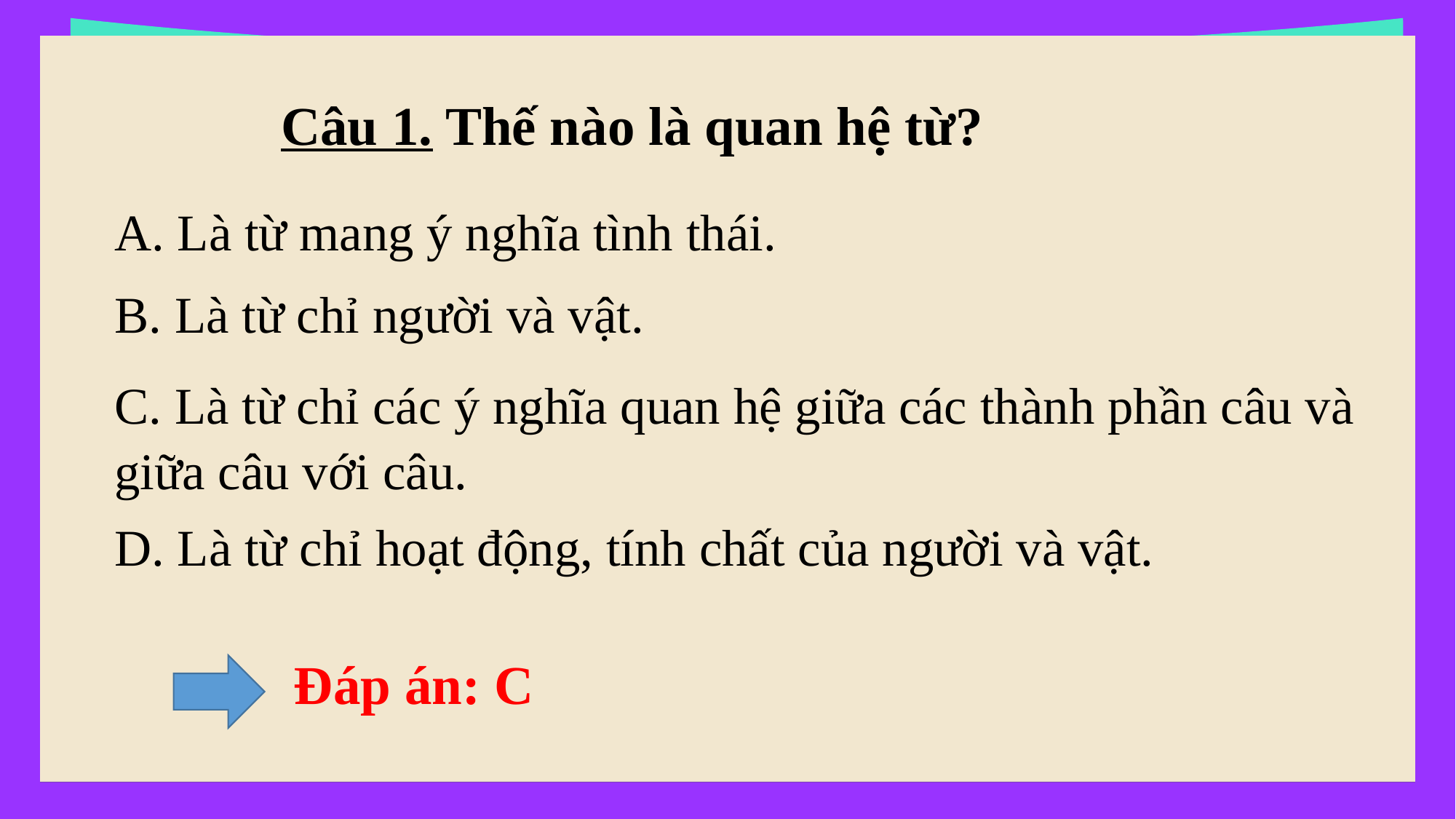

Câu 1. Thế nào là quan hệ từ?
| A. Là từ mang ý nghĩa tình thái. |
| --- |
| B. Là từ chỉ người và vật. |
| C. Là từ chỉ các ý nghĩa quan hệ giữa các thành phần câu và giữa câu với câu. |
| D. Là từ chỉ hoạt động, tính chất của người và vật. |
Đáp án: C